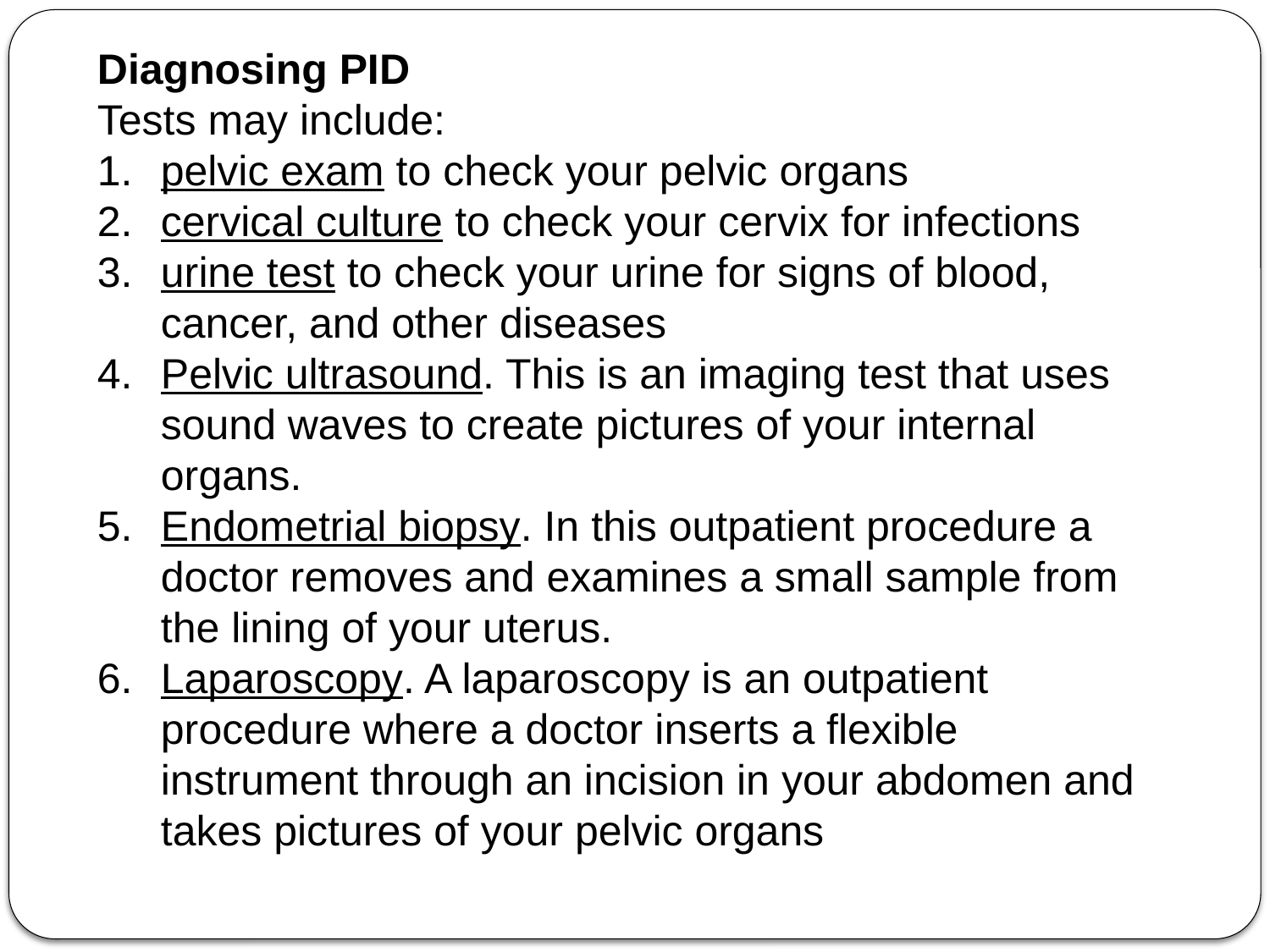

Diagnosing PID
Tests may include:
pelvic exam to check your pelvic organs
cervical culture to check your cervix for infections
urine test to check your urine for signs of blood, cancer, and other diseases
Pelvic ultrasound. This is an imaging test that uses sound waves to create pictures of your internal organs.
Endometrial biopsy. In this outpatient procedure a doctor removes and examines a small sample from the lining of your uterus.
Laparoscopy. A laparoscopy is an outpatient procedure where a doctor inserts a flexible instrument through an incision in your abdomen and takes pictures of your pelvic organs